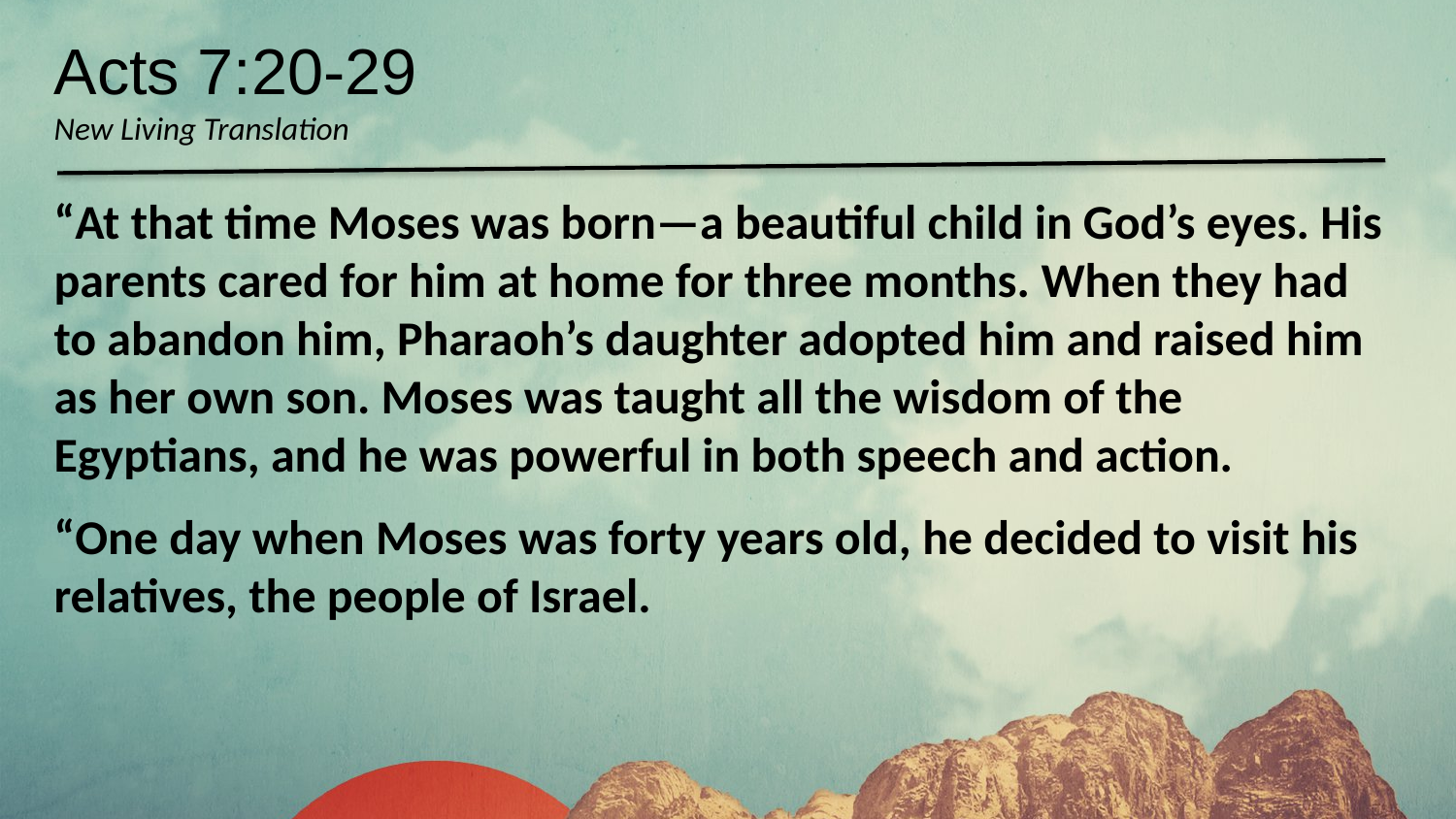

Acts 7:20-29
New Living Translation
“At that time Moses was born—a beautiful child in God’s eyes. His parents cared for him at home for three months. When they had to abandon him, Pharaoh’s daughter adopted him and raised him as her own son. Moses was taught all the wisdom of the Egyptians, and he was powerful in both speech and action.
“One day when Moses was forty years old, he decided to visit his relatives, the people of Israel.